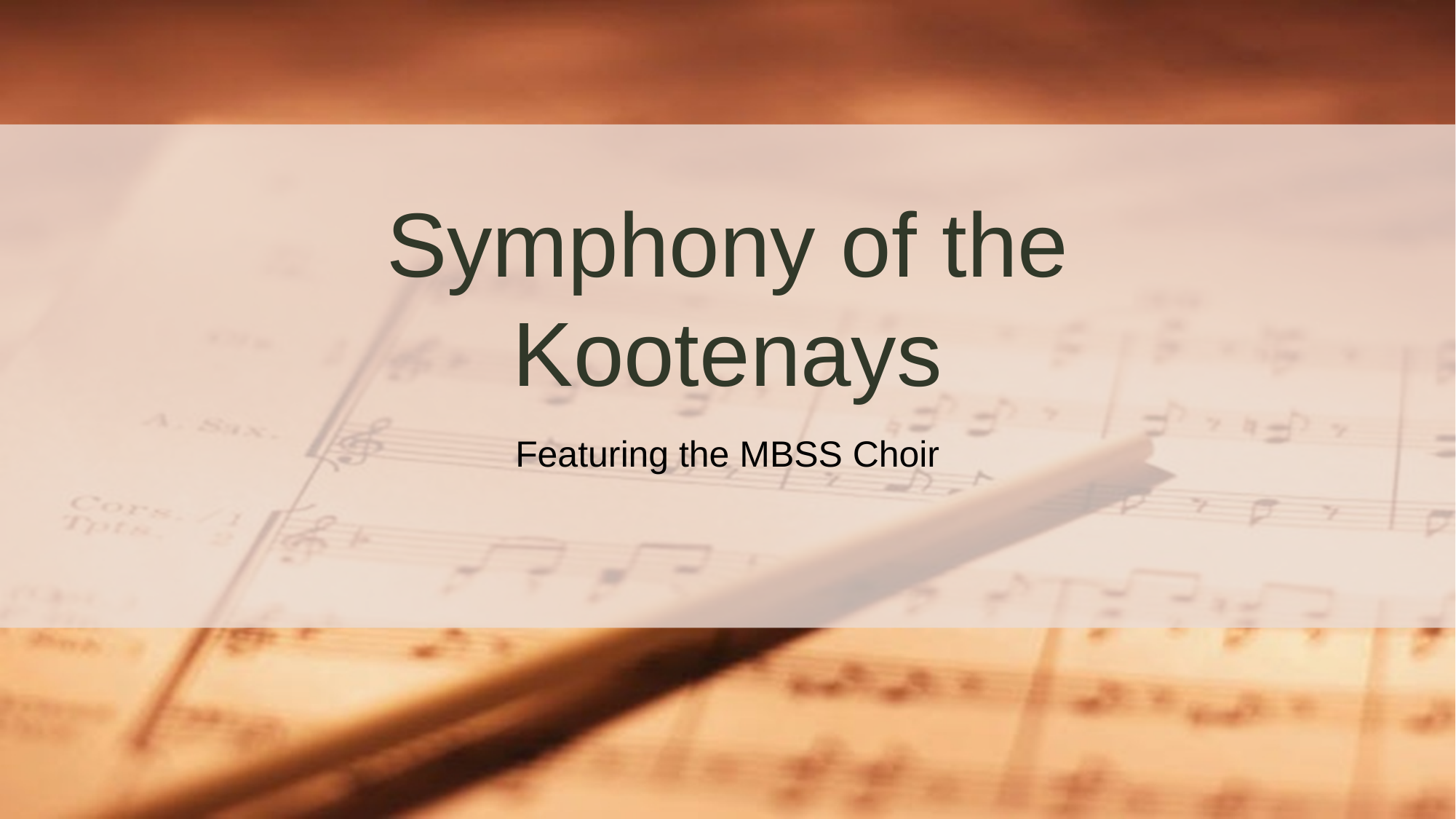

# Symphony of the Kootenays
Featuring the MBSS Choir